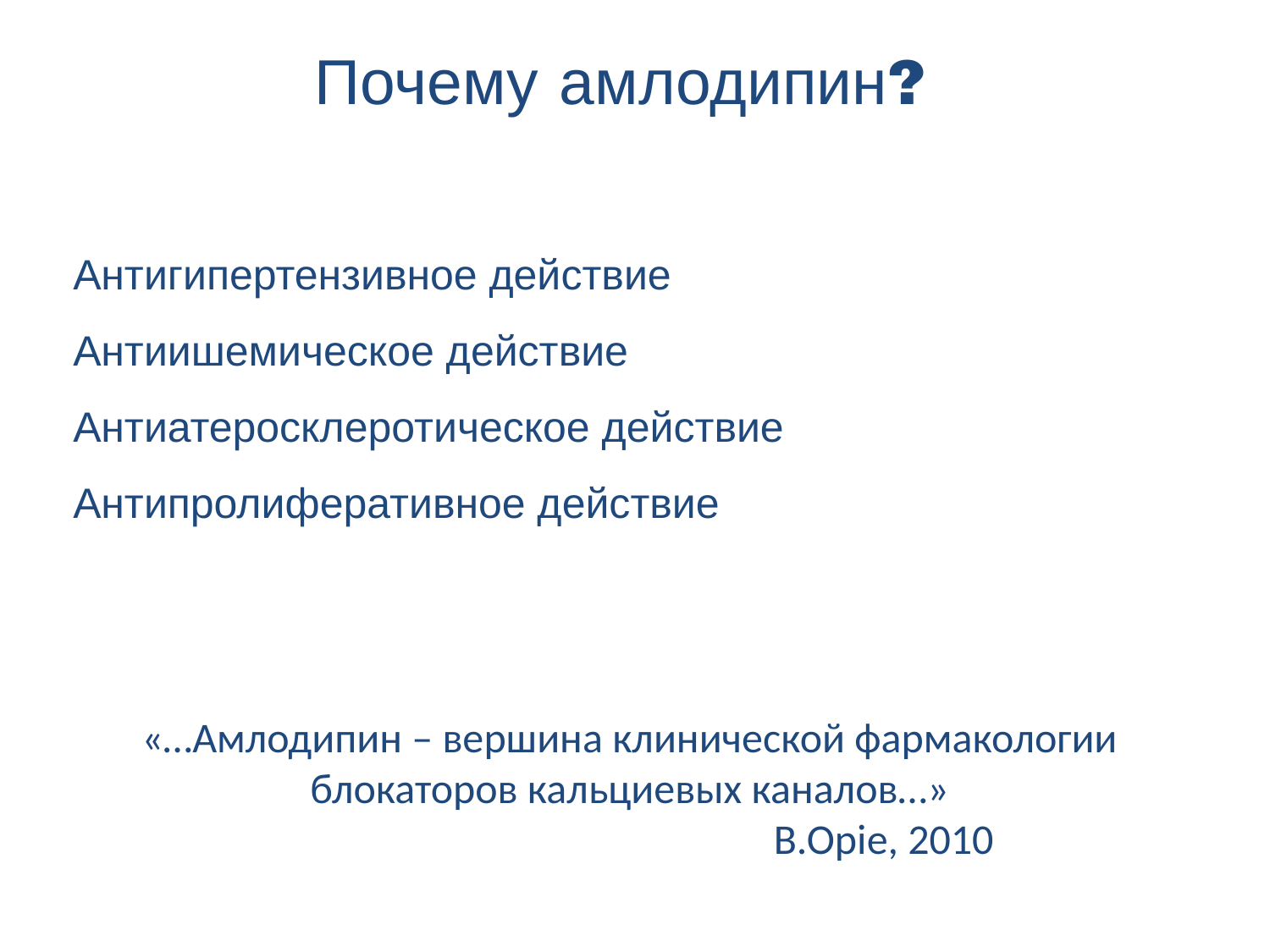

Почему амлодипин?
Антигипертензивное действие
Антиишемическое действие
Антиатеросклеротическое действие
Антипролиферативное действие

«…Амлодипин – вершина клинической фармакологии блокаторов кальциевых каналов…»
				B.Opie, 2010